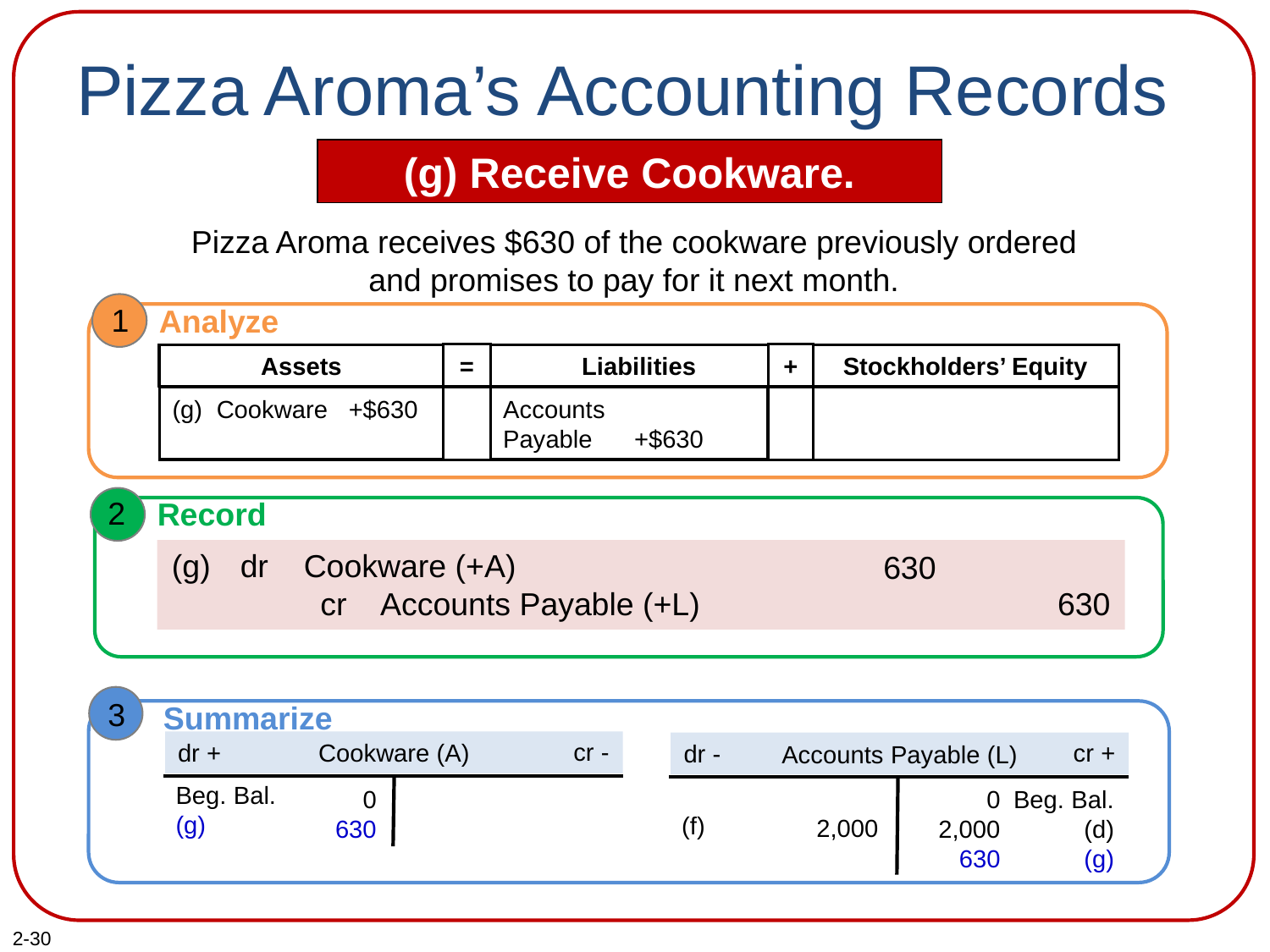

# Pizza Aroma’s Accounting Records
(g) Receive Cookware.
Pizza Aroma receives $630 of the cookware previously ordered and promises to pay for it next month.

1
Analyze

=
Liabilities
Assets
Stockholders’ Equity
+
(g)  Cookware   +$630

Accounts
Payable      +$630
2

Record

(g)

dr    Cookware (+A)
         cr    Accounts Payable (+L)

630
630

3
Summarize

cr -
dr +
Cookware (A)
Beg. Bal.
(g)

0
630

cr +
dr -
Accounts Payable (L)

(f)

2,000
0
2,000
630
Beg. Bal.
(d)
(g)